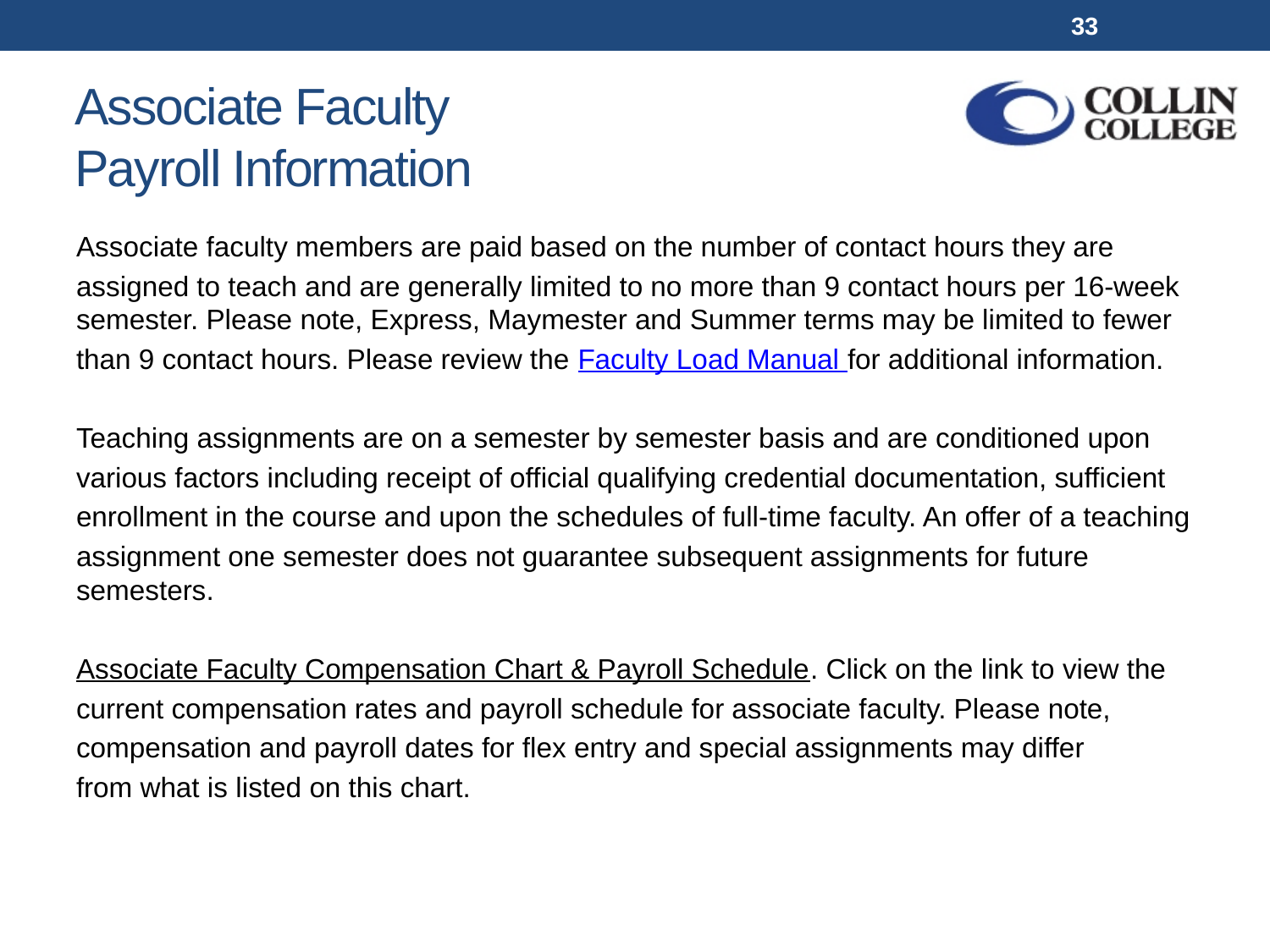

33
# Associate Faculty Payroll Information
Associate faculty members are paid based on the number of contact hours they are
assigned to teach and are generally limited to no more than 9 contact hours per 16-week semester. Please note, Express, Maymester and Summer terms may be limited to fewer
than 9 contact hours. Please review the Faculty Load Manual for additional information.

Teaching assignments are on a semester by semester basis and are conditioned upon
various factors including receipt of official qualifying credential documentation, sufficient
enrollment in the course and upon the schedules of full-time faculty. An offer of a teaching
assignment one semester does not guarantee subsequent assignments for future semesters.

Associate Faculty Compensation Chart & Payroll Schedule. Click on the link to view the
current compensation rates and payroll schedule for associate faculty. Please note,
compensation and payroll dates for flex entry and special assignments may differ
from what is listed on this chart.